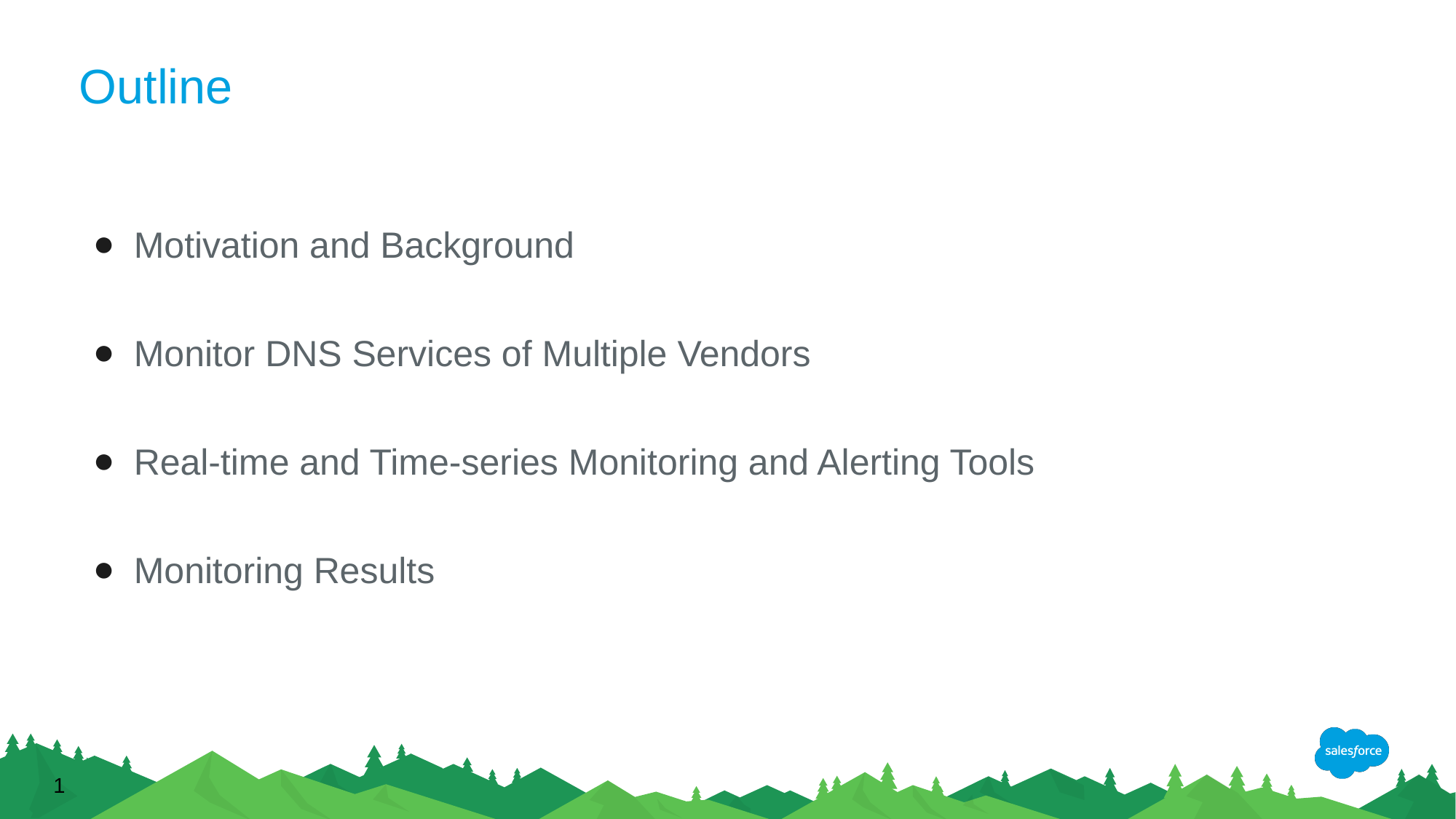

# Outline
Motivation and Background
Monitor DNS Services of Multiple Vendors
Real-time and Time-series Monitoring and Alerting Tools
Monitoring Results

1